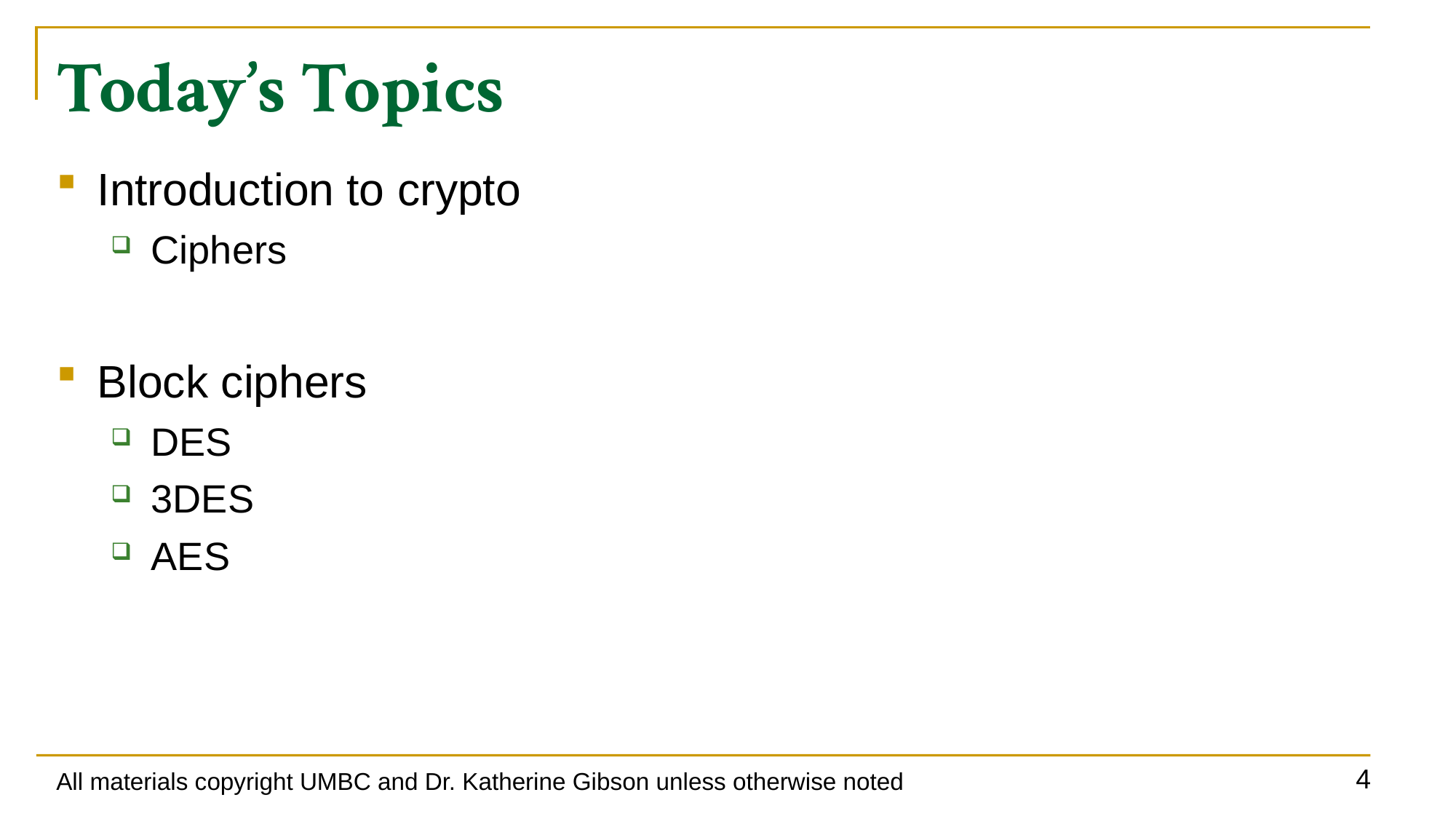

# Today’s Topics
Introduction to crypto
Ciphers

Block ciphers
DES
3DES
AES